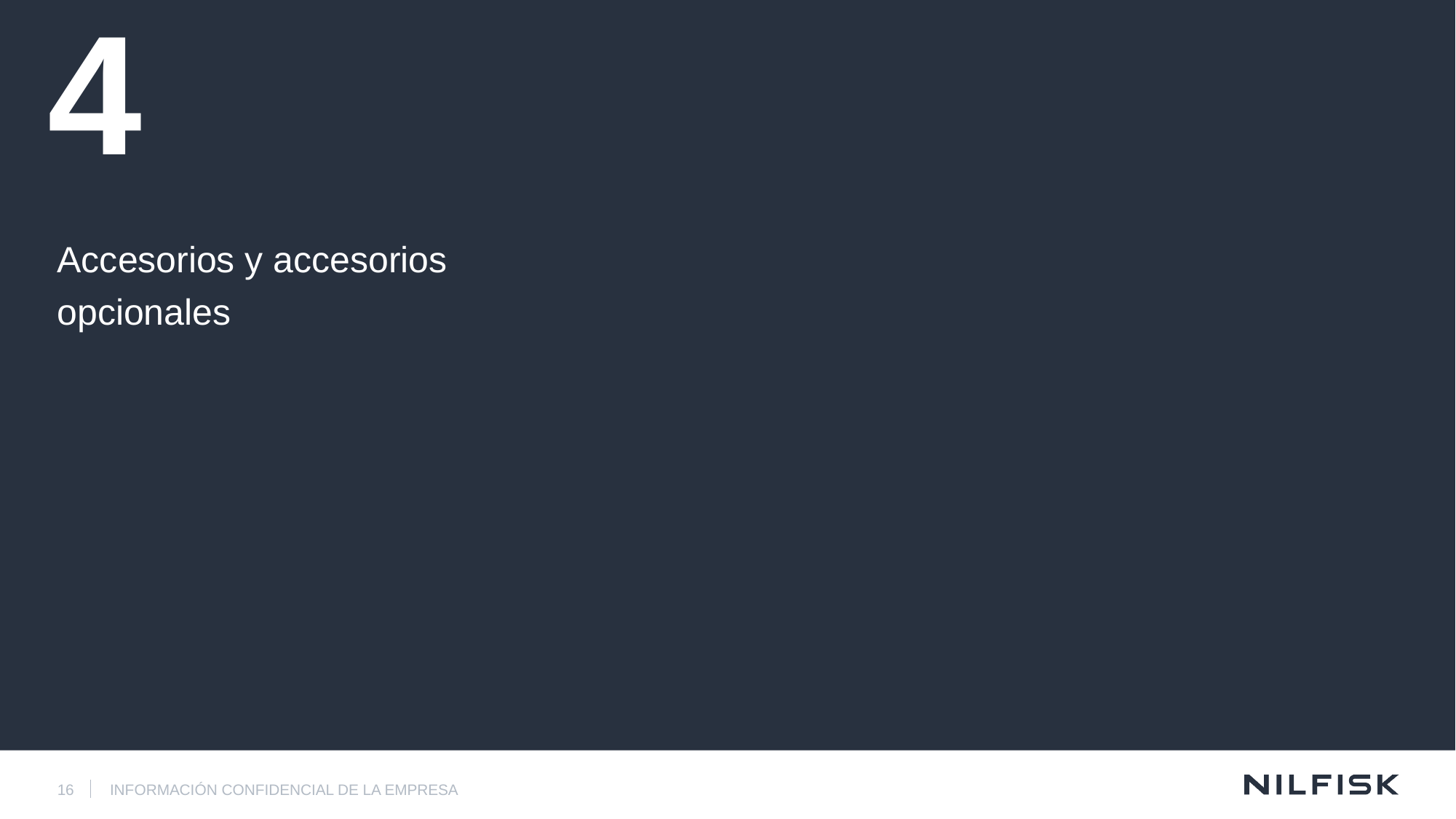

# 4
Accesorios y accesorios opcionales
16
INFORMACIÓN CONFIDENCIAL DE LA EMPRESA